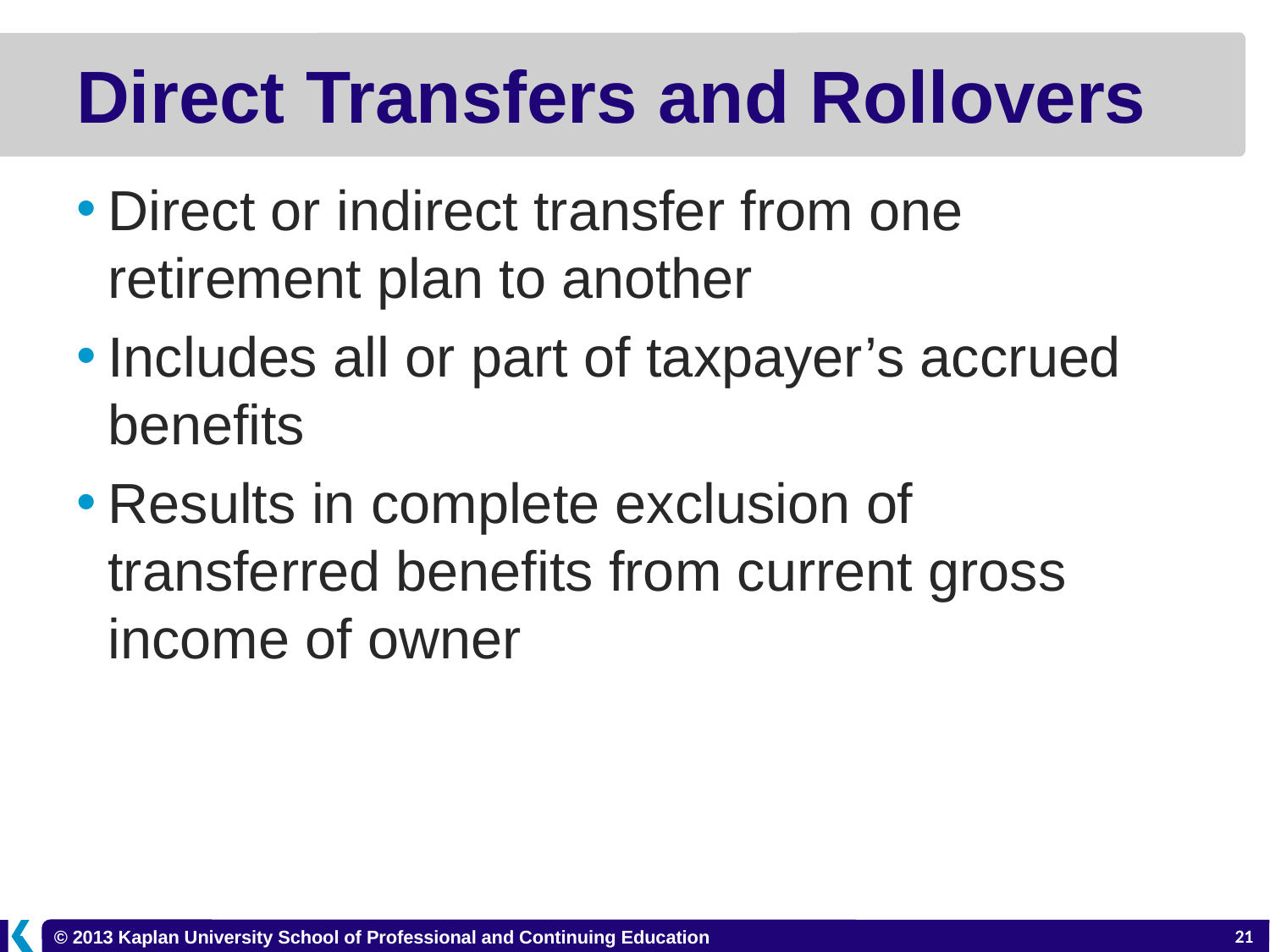

# Direct Transfers and Rollovers
Direct or indirect transfer from one retirement plan to another
Includes all or part of taxpayer’s accrued benefits
Results in complete exclusion of transferred benefits from current gross income of owner

6-21